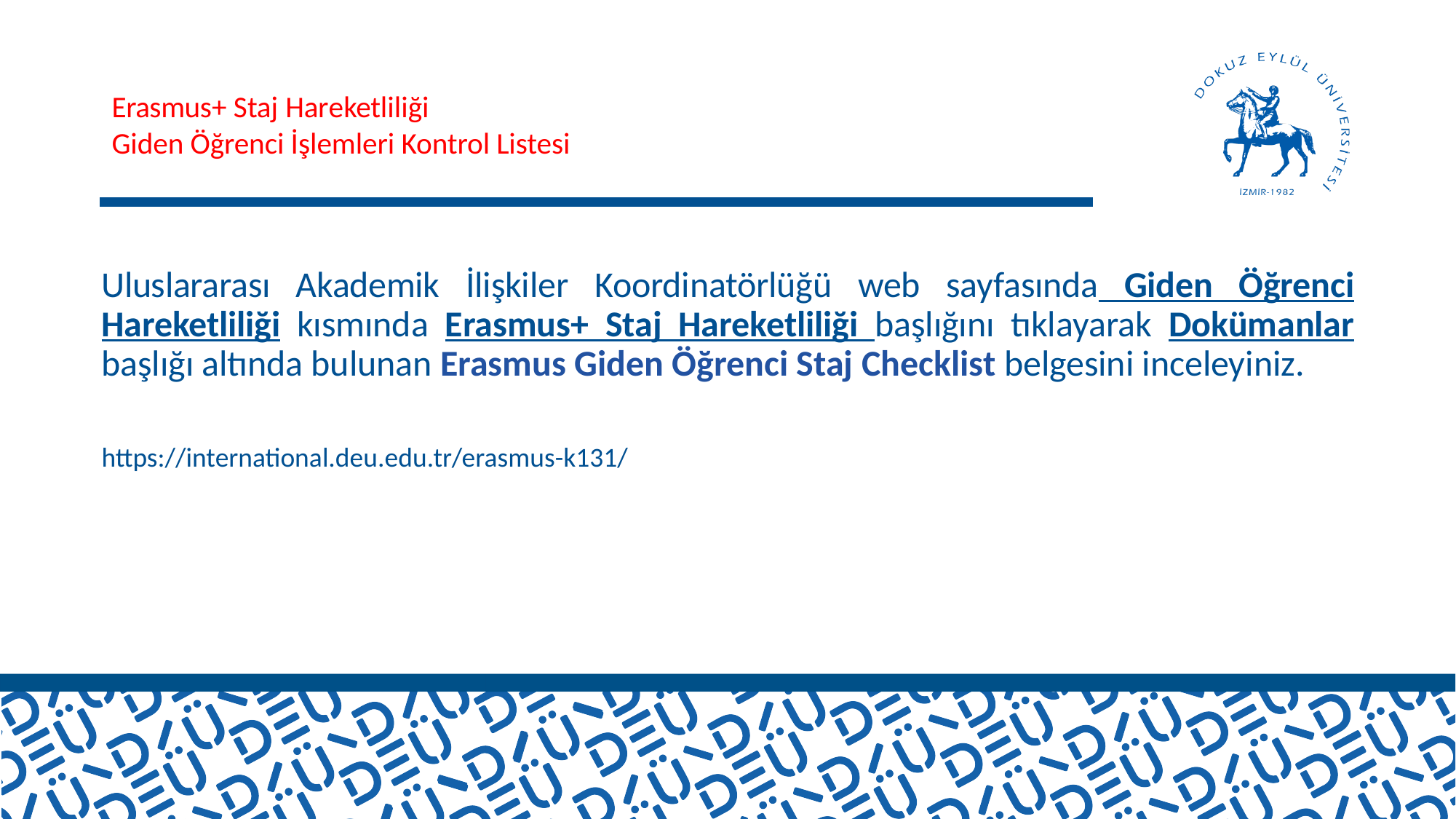

# Erasmus+ Staj Hareketliliği Giden Öğrenci İşlemleri Kontrol Listesi

Uluslararası Akademik İlişkiler Koordinatörlüğü web sayfasında Giden Öğrenci Hareketliliği kısmında Erasmus+ Staj Hareketliliği başlığını tıklayarak Dokümanlar başlığı altında bulunan Erasmus Giden Öğrenci Staj Checklist belgesini inceleyiniz.

https://international.deu.edu.tr/erasmus-k131/